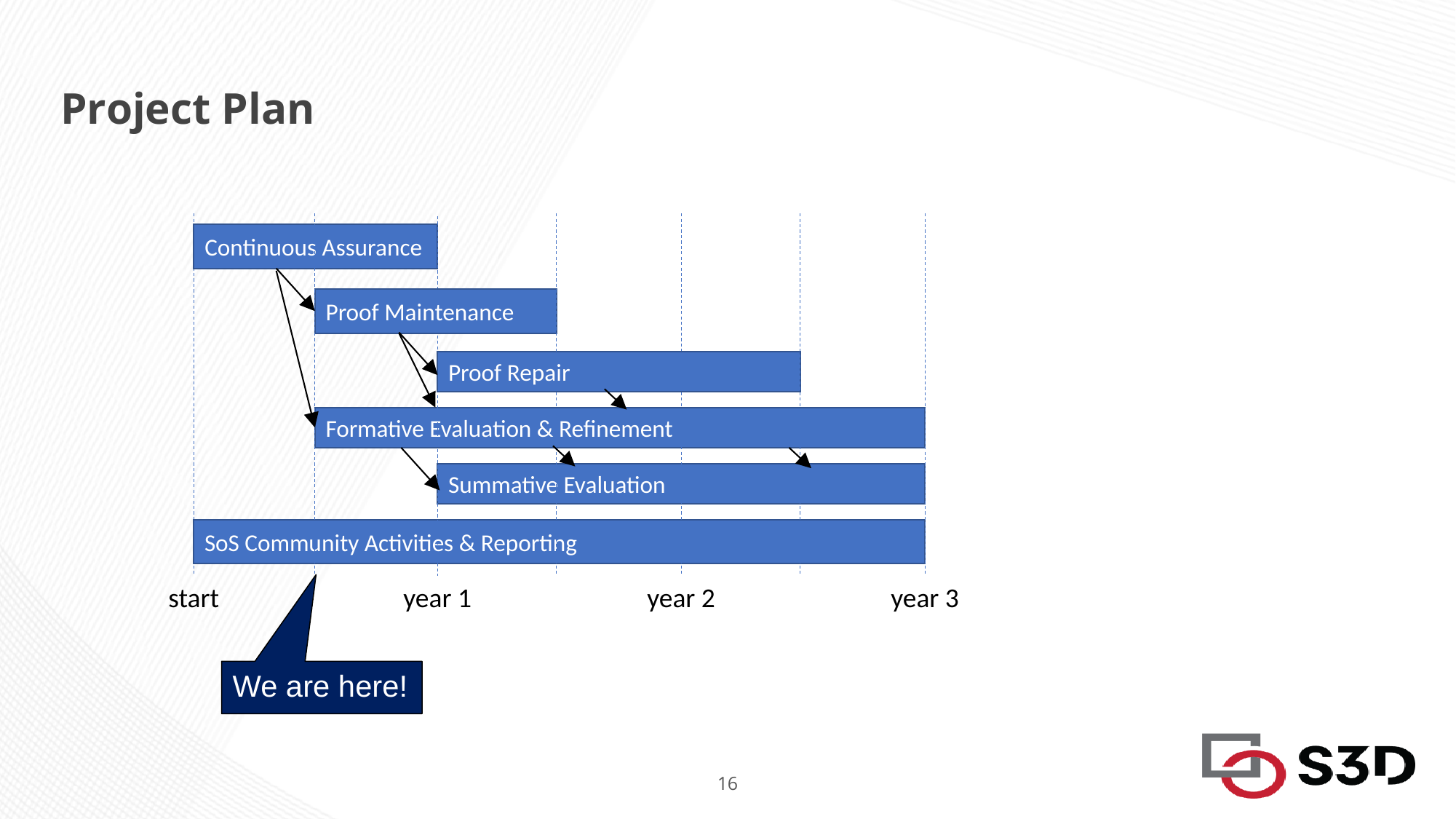

# Project Plan
Continuous Assurance
Proof Maintenance
Proof Repair
Formative Evaluation & Refinement
Summative Evaluation
SoS Community Activities & Reporting
start
year 1
year 2
year 3
We are here!
16